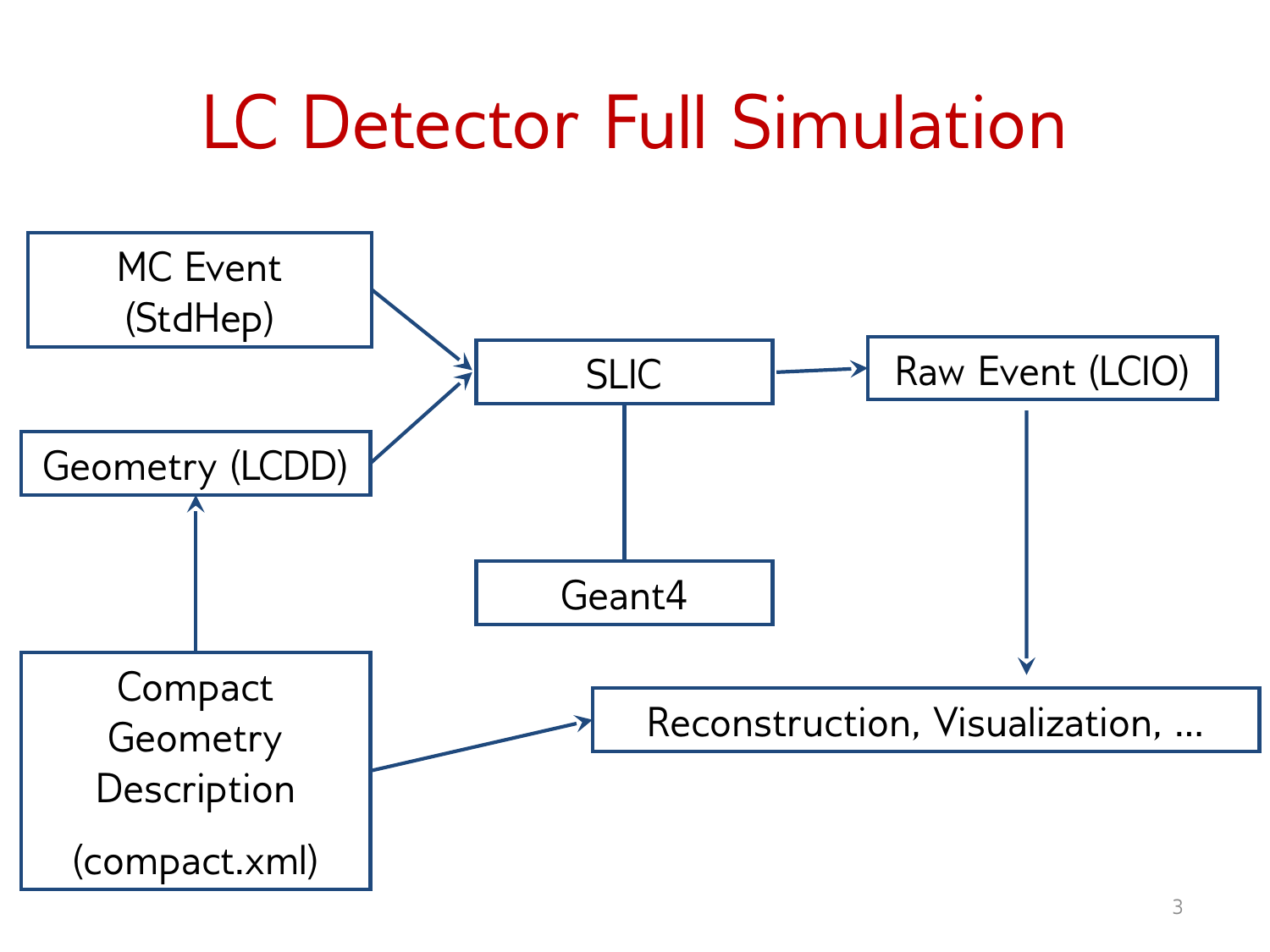

# LC Detector Full Simulation
MC Event (StdHep)
Raw Event (LCIO)
SLIC
Geometry (LCDD)

Compact Geometry Description
(compact.xml)
Geant4
Reconstruction, Visualization, …
3